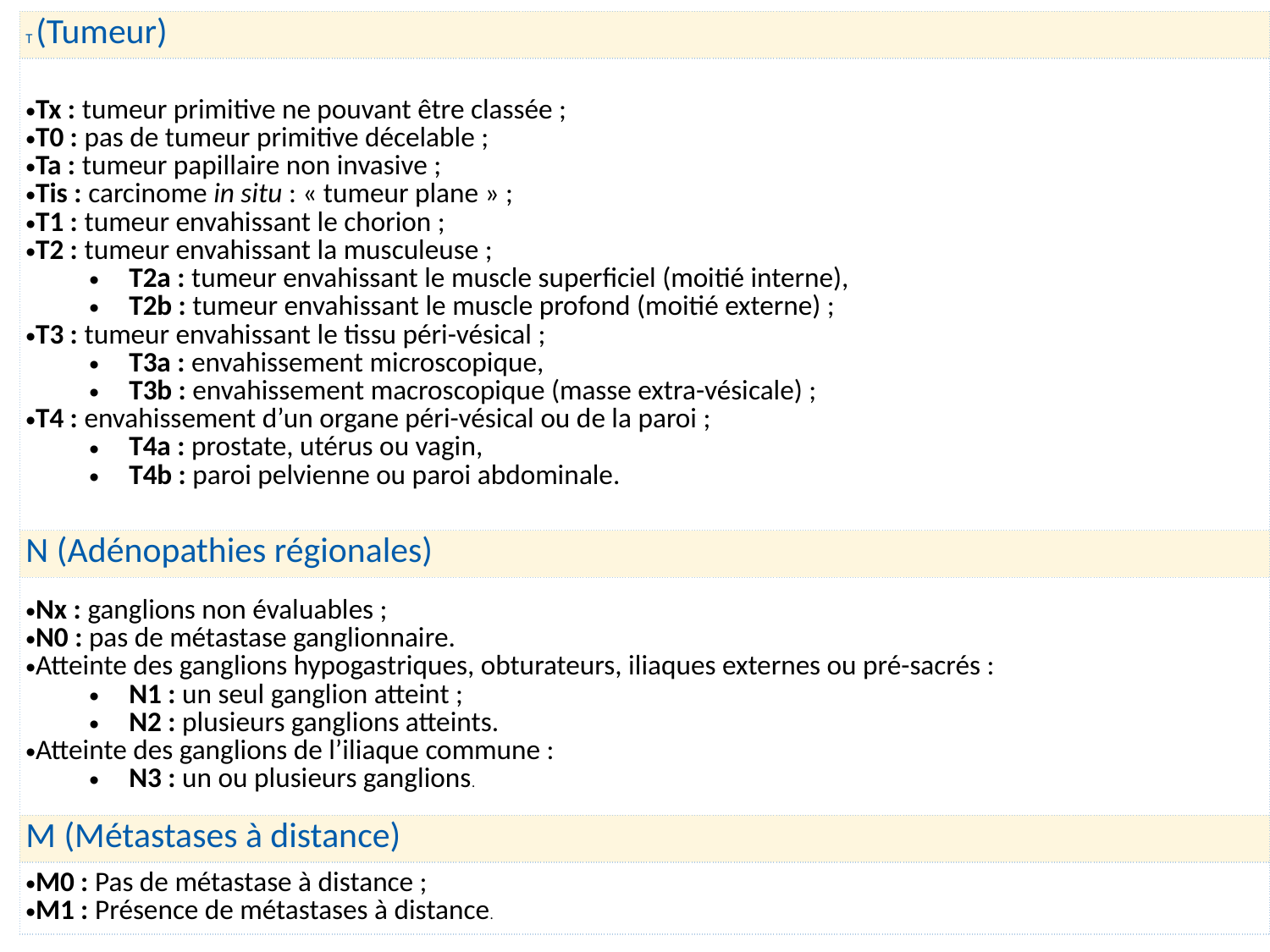

| T (Tumeur) |
| --- |
| Tx : tumeur primitive ne pouvant être classée ; T0 : pas de tumeur primitive décelable ; Ta : tumeur papillaire non invasive ; Tis : carcinome in situ : « tumeur plane » ; T1 : tumeur envahissant le chorion ; T2 : tumeur envahissant la musculeuse ; T2a : tumeur envahissant le muscle superficiel (moitié interne), T2b : tumeur envahissant le muscle profond (moitié externe) ; T3 : tumeur envahissant le tissu péri-vésical ; T3a : envahissement microscopique, T3b : envahissement macroscopique (masse extra-vésicale) ; T4 : envahissement d’un organe péri-vésical ou de la paroi ; T4a : prostate, utérus ou vagin, T4b : paroi pelvienne ou paroi abdominale. |
| N (Adénopathies régionales) |
| Nx : ganglions non évaluables ; N0 : pas de métastase ganglionnaire. Atteinte des ganglions hypogastriques, obturateurs, iliaques externes ou pré-sacrés : N1 : un seul ganglion atteint ; N2 : plusieurs ganglions atteints. Atteinte des ganglions de l’iliaque commune : N3 : un ou plusieurs ganglions. |
| M (Métastases à distance) |
| M0 : Pas de métastase à distance ; M1 : Présence de métastases à distance. |